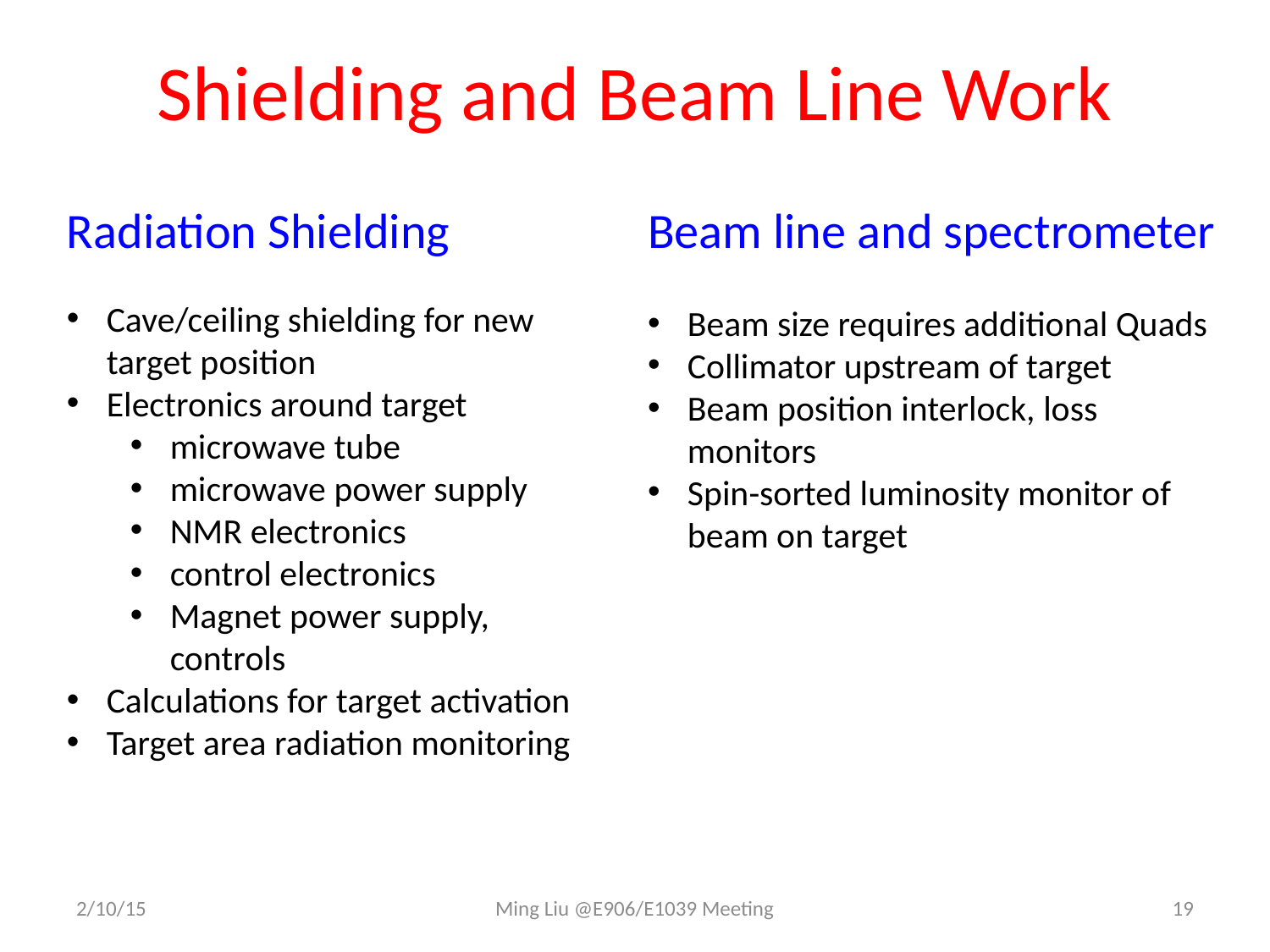

# Shielding and Beam Line Work
Radiation Shielding

Cave/ceiling shielding for new target position
Electronics around target
microwave tube
microwave power supply
NMR electronics
control electronics
Magnet power supply, controls
Calculations for target activation
Target area radiation monitoring
Beam line and spectrometer

Beam size requires additional Quads
Collimator upstream of target
Beam position interlock, loss monitors
Spin-sorted luminosity monitor of beam on target
2/10/15
Ming Liu @E906/E1039 Meeting
19